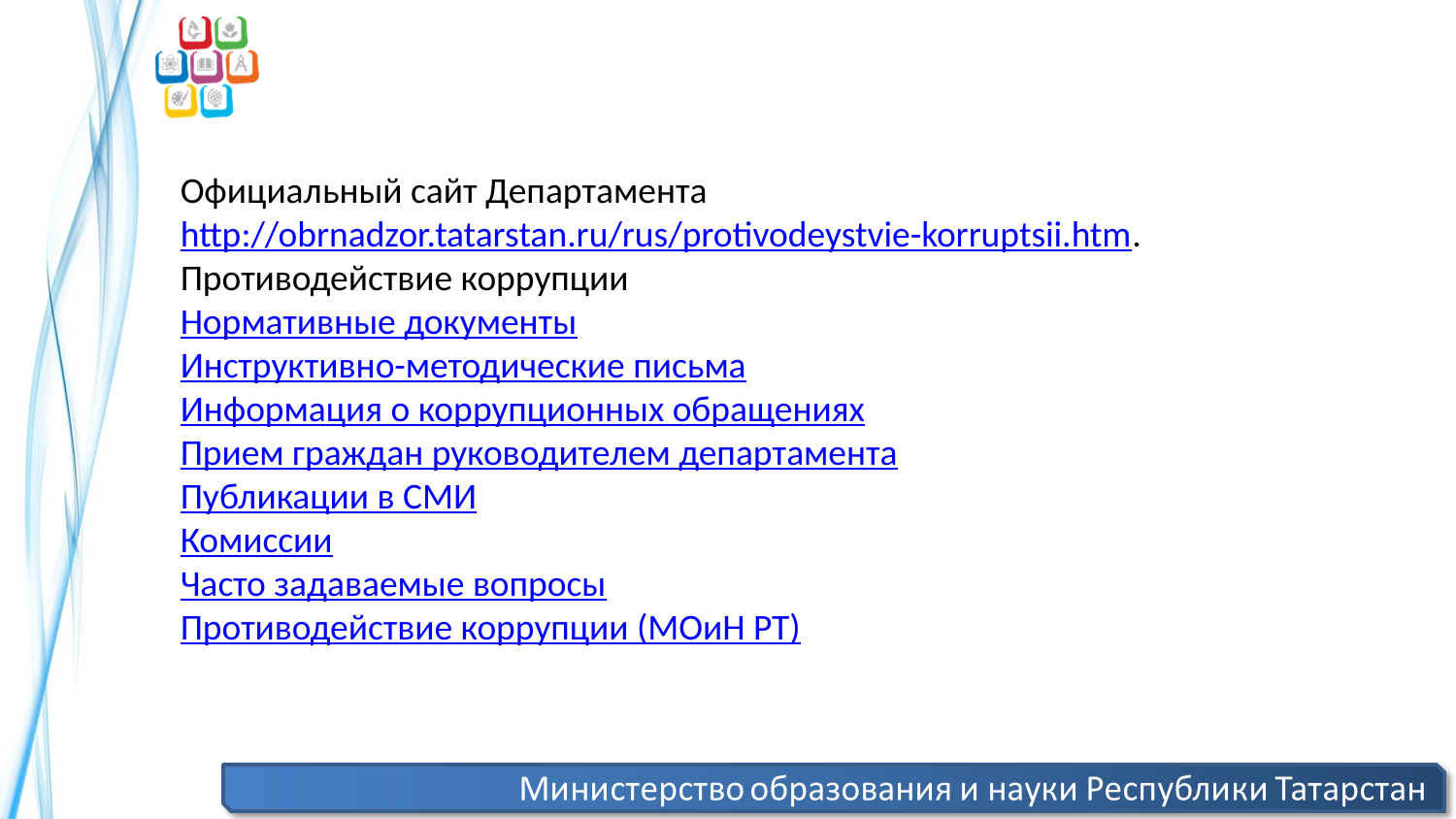

Официальный сайт Департамента http://obrnadzor.tatarstan.ru/rus/protivodeystvie-korruptsii.htm. Противодействие коррупции
Нормативные документы
Инструктивно-методические письма
Информация о коррупционных обращениях
Прием граждан руководителем департамента
Публикации в СМИ
Комиссии
Часто задаваемые вопросы
Противодействие коррупции (МОиН РТ)